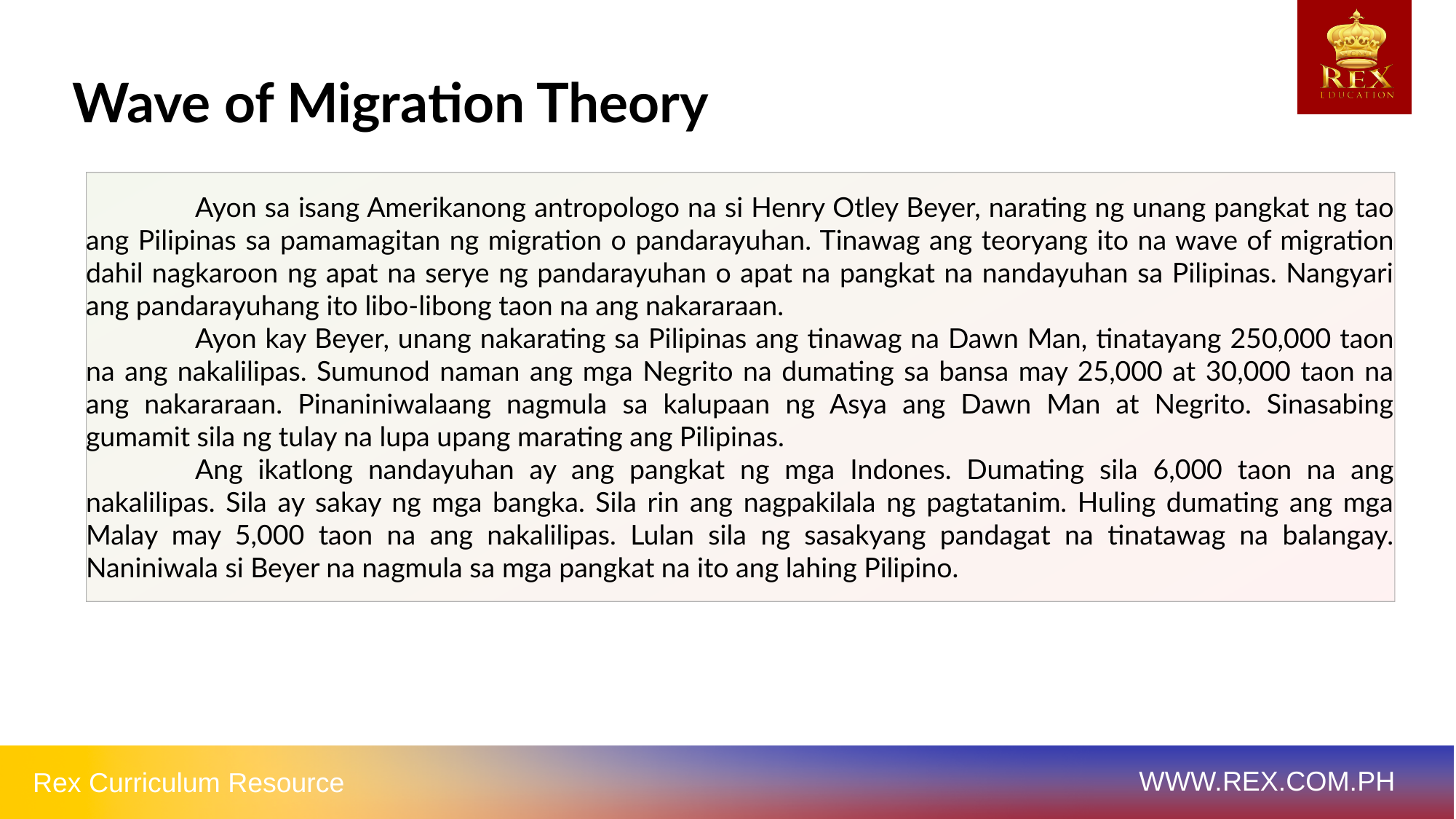

# Wave of Migration Theory
	Ayon sa isang Amerikanong antropologo na si Henry Otley Beyer, narating ng unang pangkat ng tao ang Pilipinas sa pamamagitan ng migration o pandarayuhan. Tinawag ang teoryang ito na wave of migration dahil nagkaroon ng apat na serye ng pandarayuhan o apat na pangkat na nandayuhan sa Pilipinas. Nangyari ang pandarayuhang ito libo-libong taon na ang nakararaan.
	Ayon kay Beyer, unang nakarating sa Pilipinas ang tinawag na Dawn Man, tinatayang 250,000 taon na ang nakalilipas. Sumunod naman ang mga Negrito na dumating sa bansa may 25,000 at 30,000 taon na ang nakararaan. Pinaniniwalaang nagmula sa kalupaan ng Asya ang Dawn Man at Negrito. Sinasabing gumamit sila ng tulay na lupa upang marating ang Pilipinas.
	Ang ikatlong nandayuhan ay ang pangkat ng mga Indones. Dumating sila 6,000 taon na ang nakalilipas. Sila ay sakay ng mga bangka. Sila rin ang nagpakilala ng pagtatanim. Huling dumating ang mga Malay may 5,000 taon na ang nakalilipas. Lulan sila ng sasakyang pandagat na tinatawag na balangay. Naniniwala si Beyer na nagmula sa mga pangkat na ito ang lahing Pilipino.